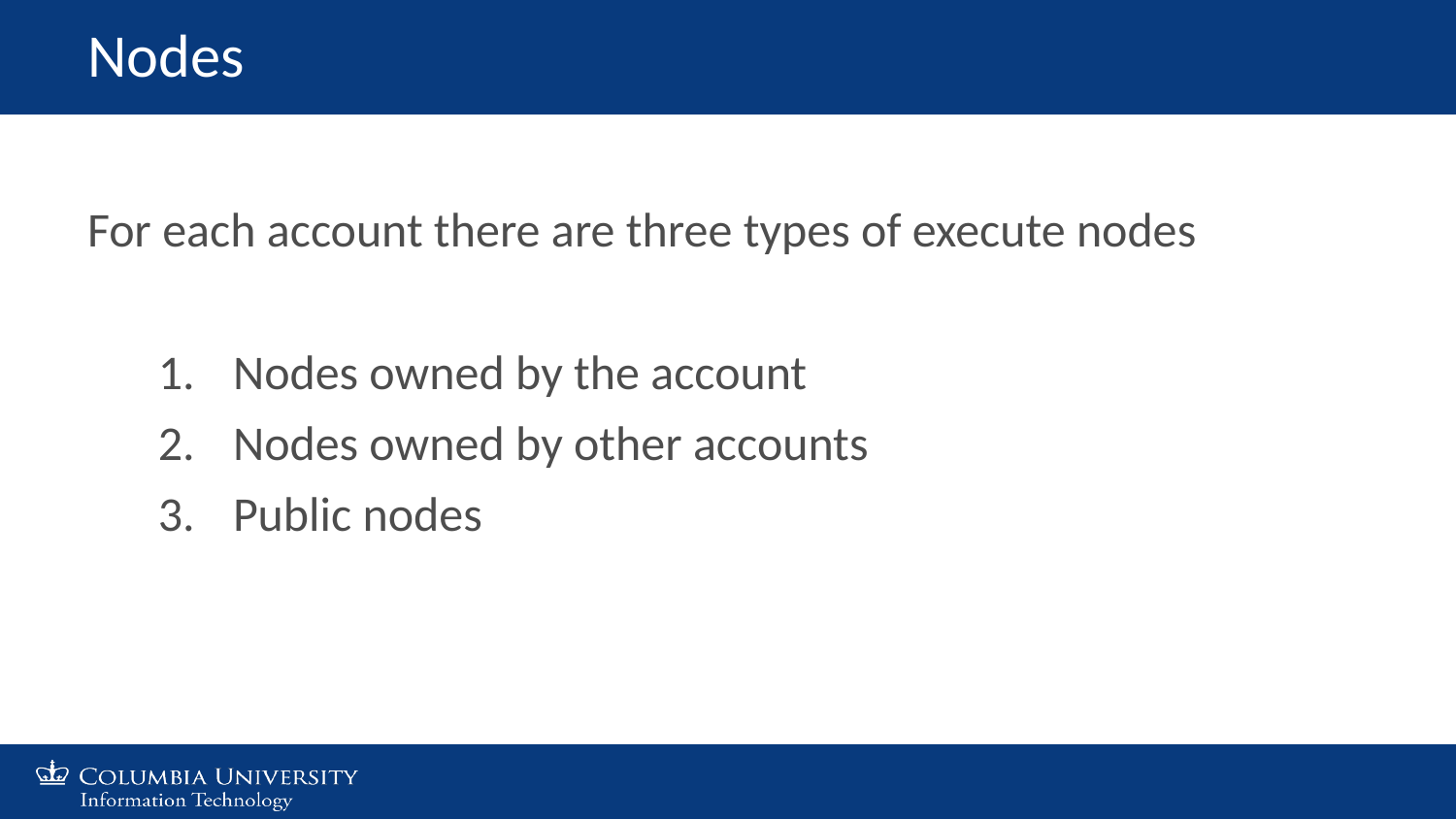

Nodes
For each account there are three types of execute nodes

Nodes owned by the account
Nodes owned by other accounts
Public nodes